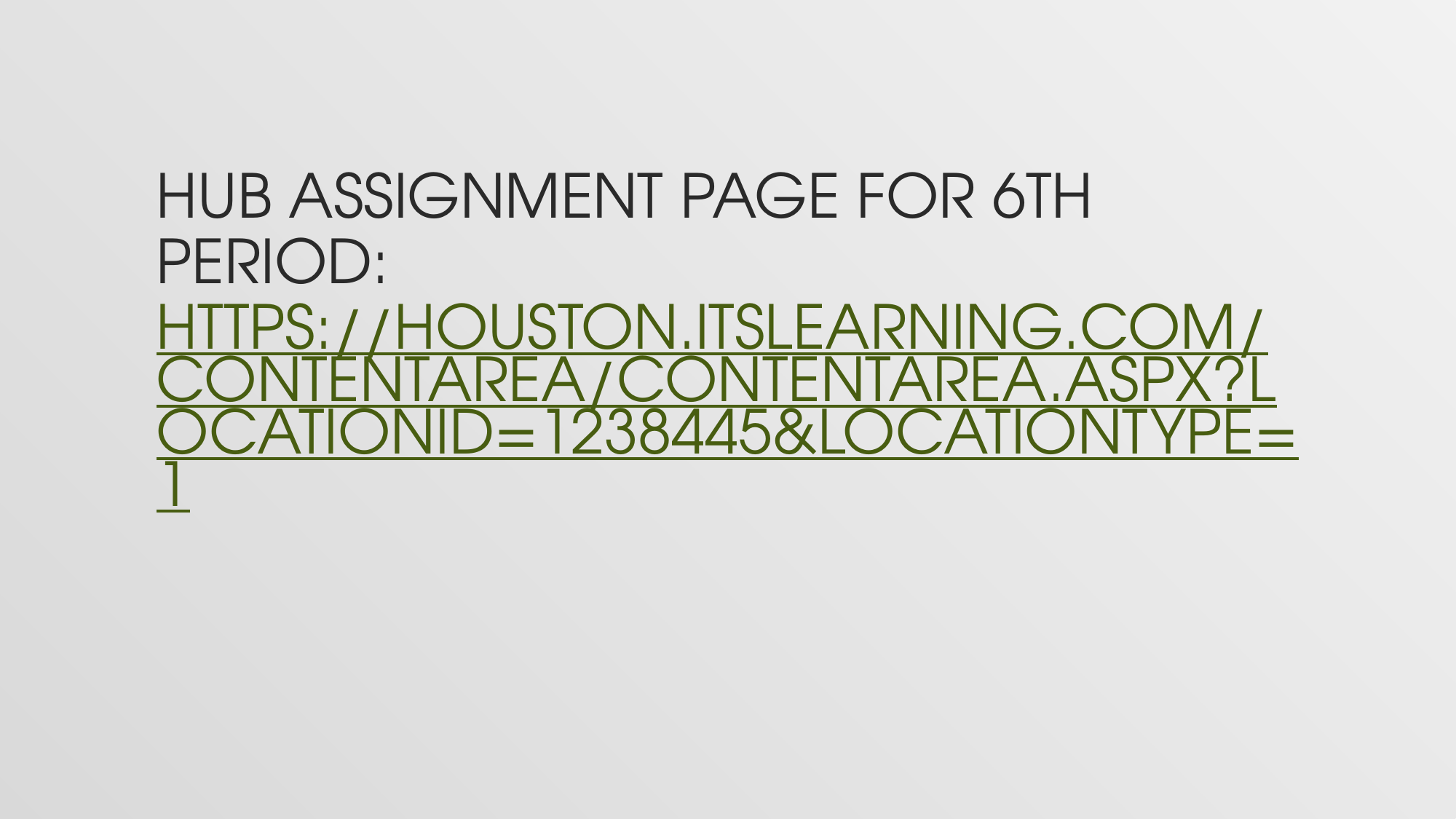

# HUB Assignment Page for 6th Period: https://houston.itslearning.com/ContentArea/ContentArea.aspx?LocationID=1238445&LocationType=1